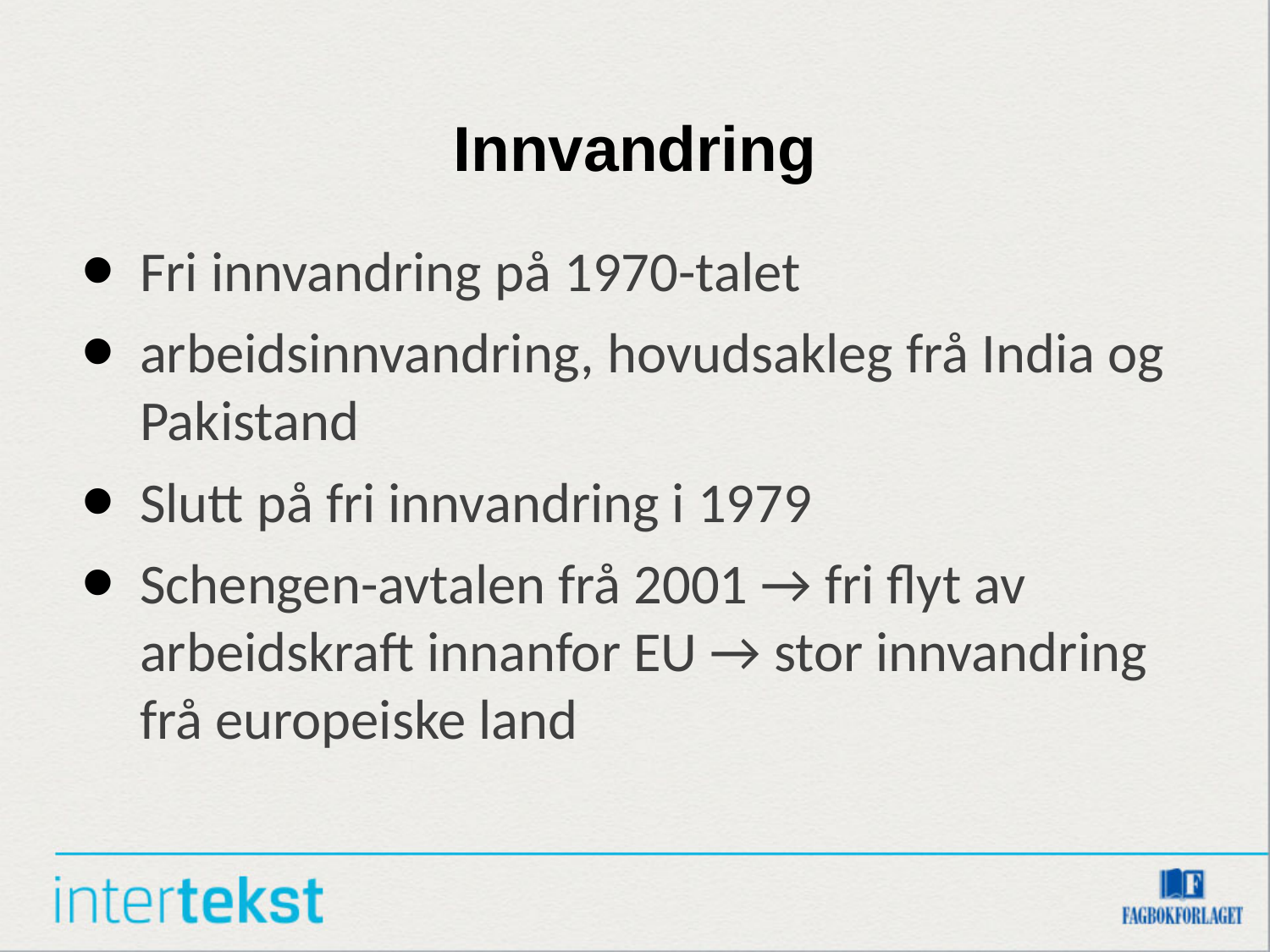

# Innvandring
Fri innvandring på 1970-talet
arbeidsinnvandring, hovudsakleg frå India og Pakistand
Slutt på fri innvandring i 1979
Schengen-avtalen frå 2001 → fri flyt av arbeidskraft innanfor EU → stor innvandring frå europeiske land